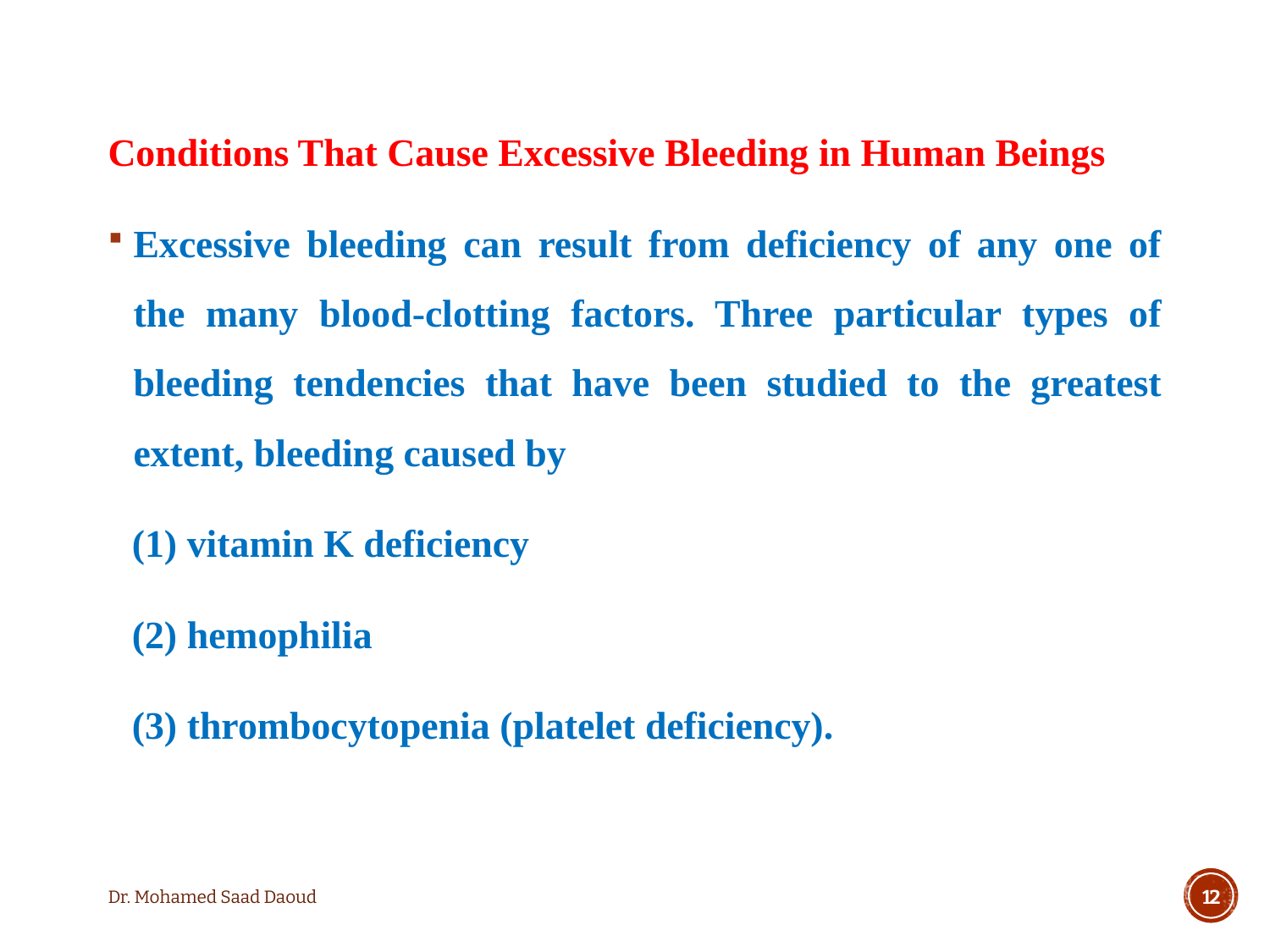

Conditions That Cause Excessive Bleeding in Human Beings
Excessive bleeding can result from deficiency of any one of the many blood-clotting factors. Three particular types of bleeding tendencies that have been studied to the greatest extent, bleeding caused by
(1) vitamin K deficiency
(2) hemophilia
(3) thrombocytopenia (platelet deficiency).
Dr. Mohamed Saad Daoud
12